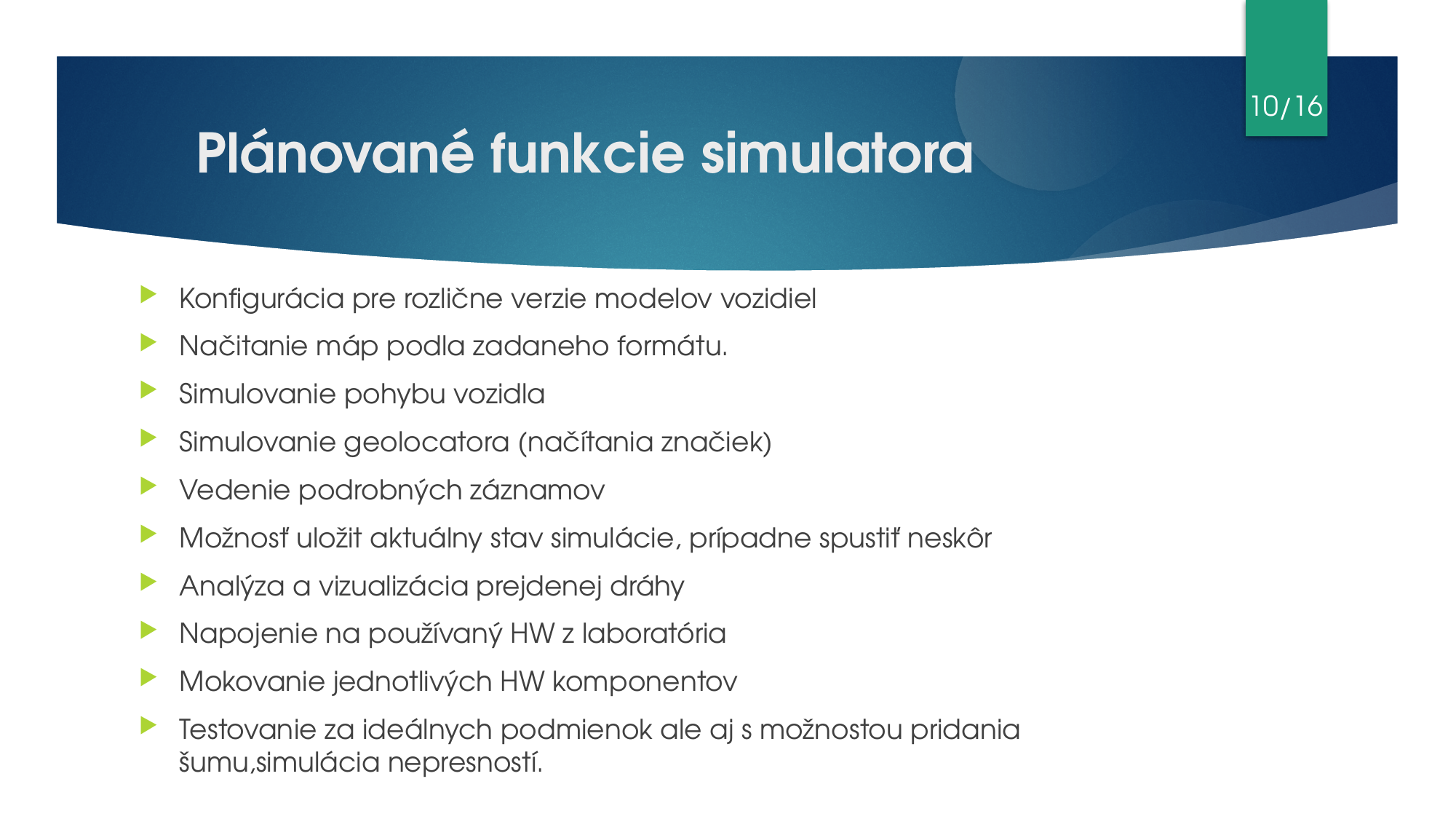

10/16
Plánované funkcie simulatora
Konfigurácia pre rozlične verzie modelov vozidiel
Načitanie máp podla zadaneho formátu.
Simulovanie pohybu vozidla
Simulovanie geolocatora (načítania značiek)
Vedenie podrobných záznamov
Možnosť uložit aktuálny stav simulácie, prípadne spustiť neskôr
Analýza a vizualizácia prejdenej dráhy
Napojenie na používaný HW z laboratória
Mokovanie jednotlivých HW komponentov
Testovanie za ideálnych podmienok ale aj s možnostou pridania šumu,simulácia nepresností.